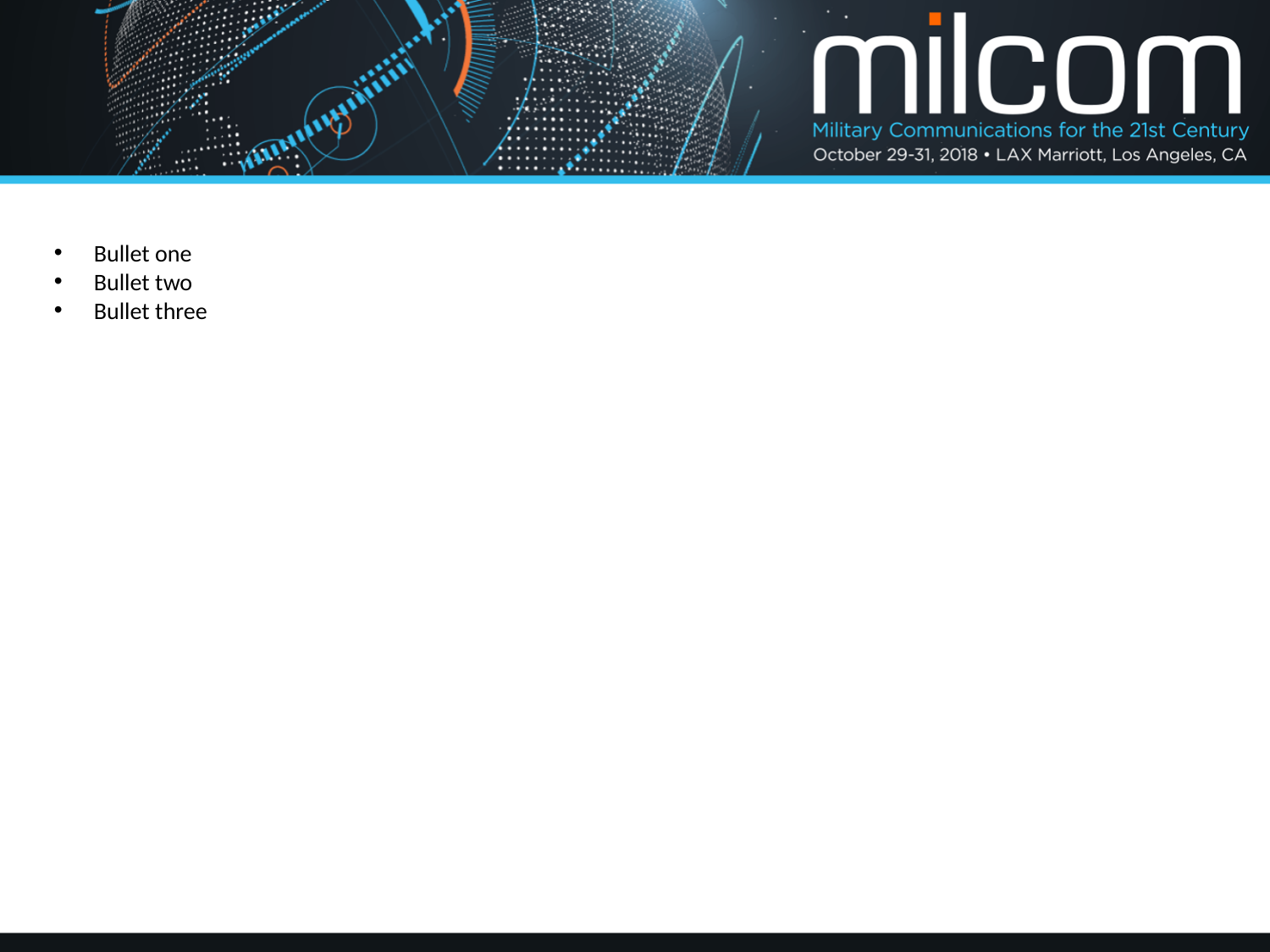

#
Bullet one
Bullet two
Bullet three